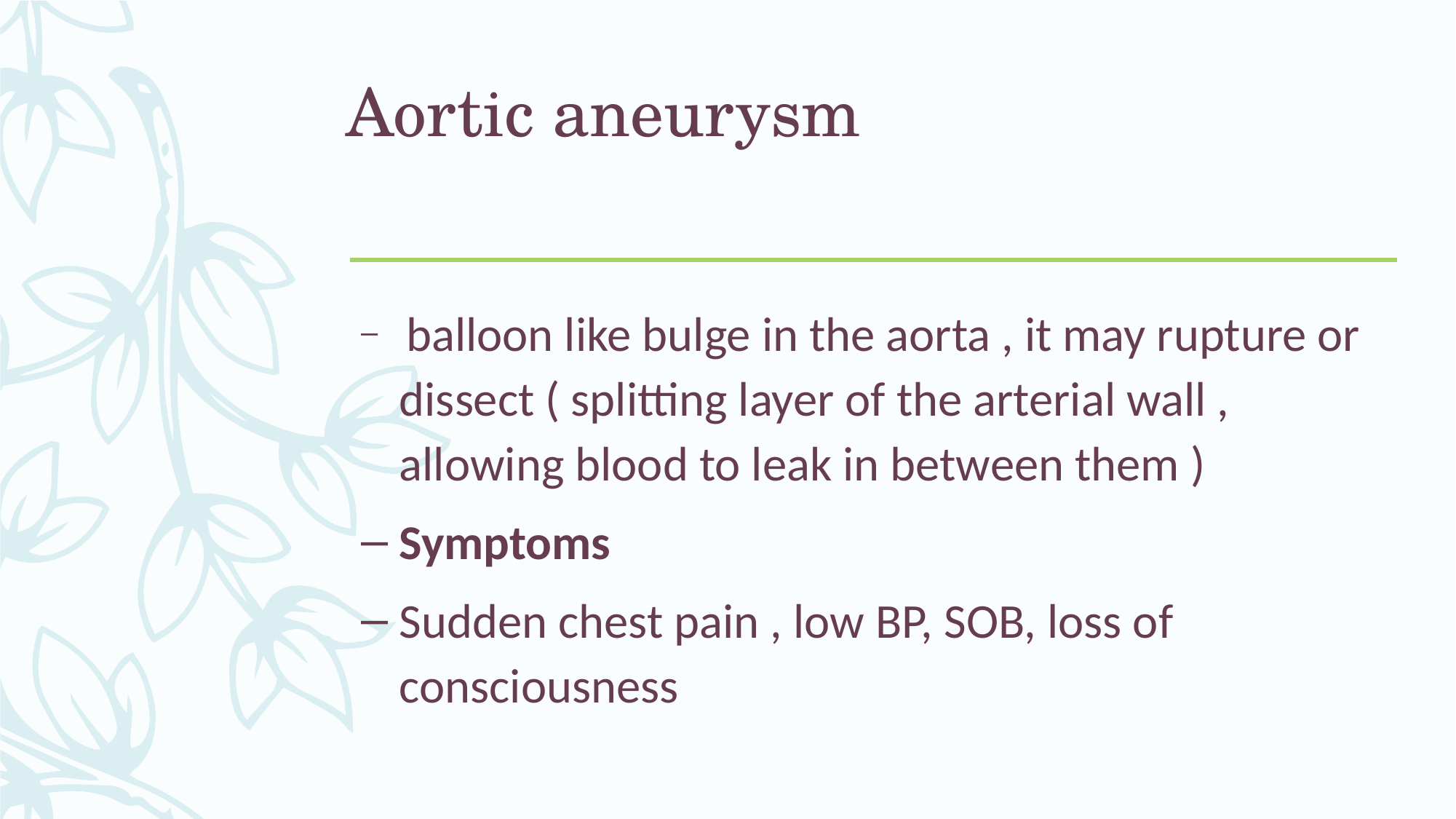

# Aortic aneurysm
 balloon like bulge in the aorta , it may rupture or dissect ( splitting layer of the arterial wall , allowing blood to leak in between them )
Symptoms
Sudden chest pain , low BP, SOB, loss of consciousness